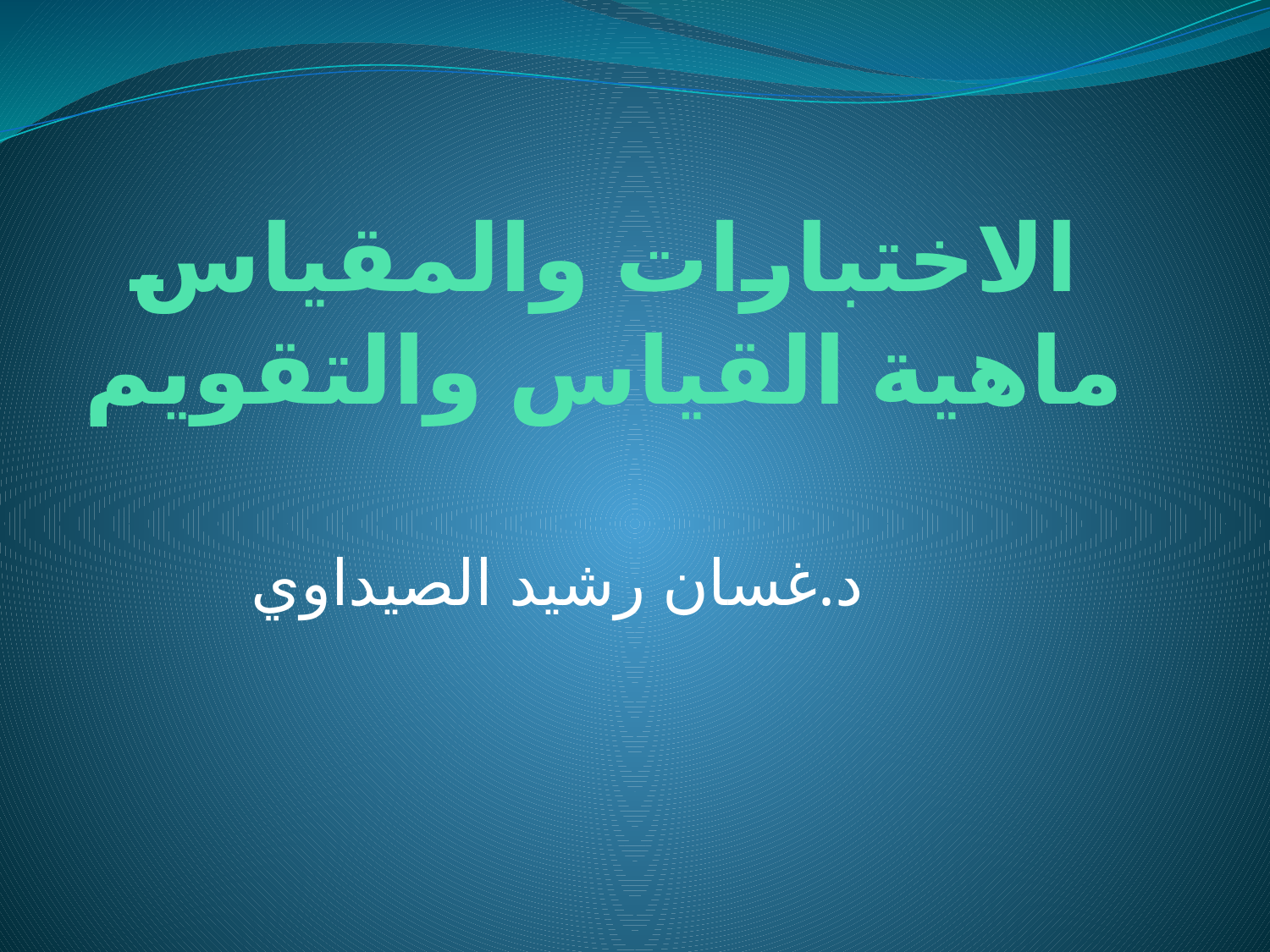

# الاختبارات والمقياس ماهية القياس والتقويم
                           د.غسان رشيد الصيداوي